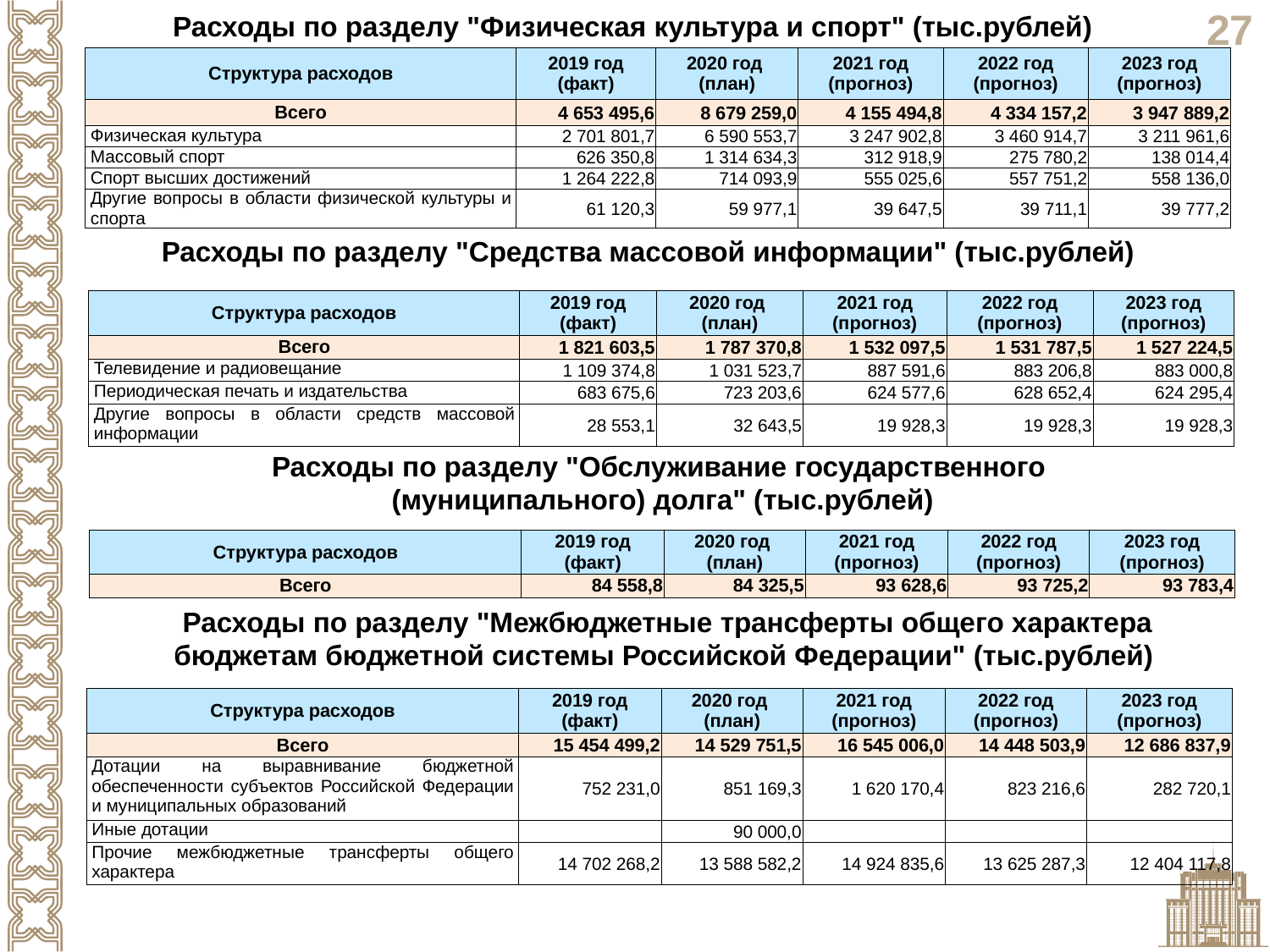

Расходы по разделу "Физическая культура и спорт" (тыс.рублей)
| Структура расходов | 2019 год (факт) | 2020 год (план) | 2021 год (прогноз) | 2022 год (прогноз) | 2023 год (прогноз) |
| --- | --- | --- | --- | --- | --- |
| Всего | 4 653 495,6 | 8 679 259,0 | 4 155 494,8 | 4 334 157,2 | 3 947 889,2 |
| Физическая культура | 2 701 801,7 | 6 590 553,7 | 3 247 902,8 | 3 460 914,7 | 3 211 961,6 |
| Массовый спорт | 626 350,8 | 1 314 634,3 | 312 918,9 | 275 780,2 | 138 014,4 |
| Спорт высших достижений | 1 264 222,8 | 714 093,9 | 555 025,6 | 557 751,2 | 558 136,0 |
| Другие вопросы в области физической культуры и спорта | 61 120,3 | 59 977,1 | 39 647,5 | 39 711,1 | 39 777,2 |
Расходы по разделу "Средства массовой информации" (тыс.рублей)
| Структура расходов | 2019 год (факт) | 2020 год (план) | 2021 год (прогноз) | 2022 год (прогноз) | 2023 год (прогноз) |
| --- | --- | --- | --- | --- | --- |
| Всего | 1 821 603,5 | 1 787 370,8 | 1 532 097,5 | 1 531 787,5 | 1 527 224,5 |
| Телевидение и радиовещание | 1 109 374,8 | 1 031 523,7 | 887 591,6 | 883 206,8 | 883 000,8 |
| Периодическая печать и издательства | 683 675,6 | 723 203,6 | 624 577,6 | 628 652,4 | 624 295,4 |
| Другие вопросы в области средств массовой информации | 28 553,1 | 32 643,5 | 19 928,3 | 19 928,3 | 19 928,3 |
Расходы по разделу "Обслуживание государственного
(муниципального) долга" (тыс.рублей)
| Структура расходов | 2019 год (факт) | 2020 год (план) | 2021 год (прогноз) | 2022 год (прогноз) | 2023 год (прогноз) |
| --- | --- | --- | --- | --- | --- |
| Всего | 84 558,8 | 84 325,5 | 93 628,6 | 93 725,2 | 93 783,4 |
Расходы по разделу "Межбюджетные трансферты общего характера бюджетам бюджетной системы Российской Федерации" (тыс.рублей)
| Структура расходов | 2019 год (факт) | 2020 год (план) | 2021 год (прогноз) | 2022 год (прогноз) | 2023 год (прогноз) |
| --- | --- | --- | --- | --- | --- |
| Всего | 15 454 499,2 | 14 529 751,5 | 16 545 006,0 | 14 448 503,9 | 12 686 837,9 |
| Дотации на выравнивание бюджетной обеспеченности субъектов Российской Федерации и муниципальных образований | 752 231,0 | 851 169,3 | 1 620 170,4 | 823 216,6 | 282 720,1 |
| Иные дотации |  | 90 000,0 |  |  |  |
| Прочие межбюджетные трансферты общего характера | 14 702 268,2 | 13 588 582,2 | 14 924 835,6 | 13 625 287,3 | 12 404 117,8 |